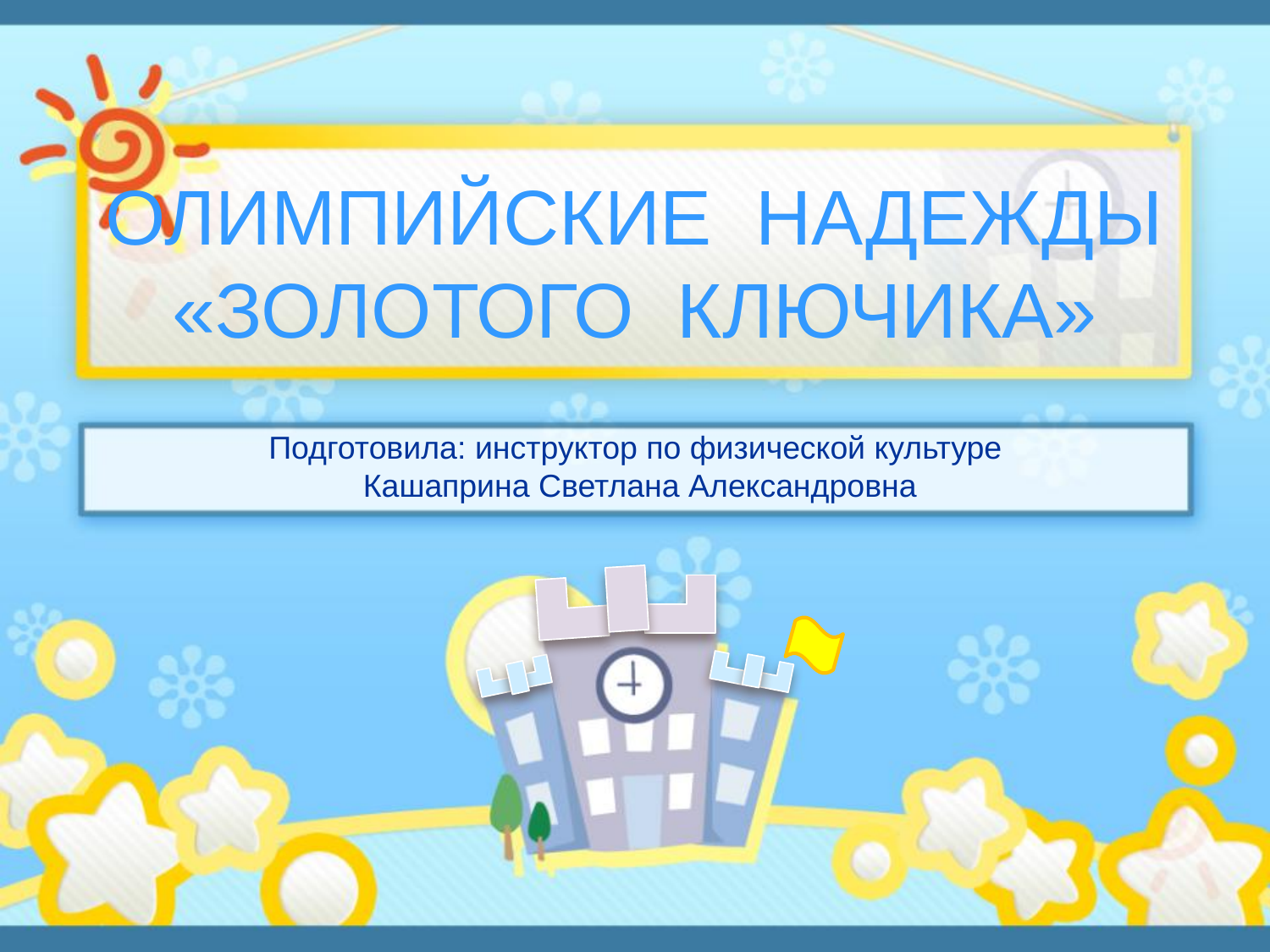

# ОЛИМПИЙСКИЕ  НАДЕЖДЫ «ЗОЛОТОГО  КЛЮЧИКА»
Подготовила: инструктор по физической культуре
Кашаприна Светлана Александровна